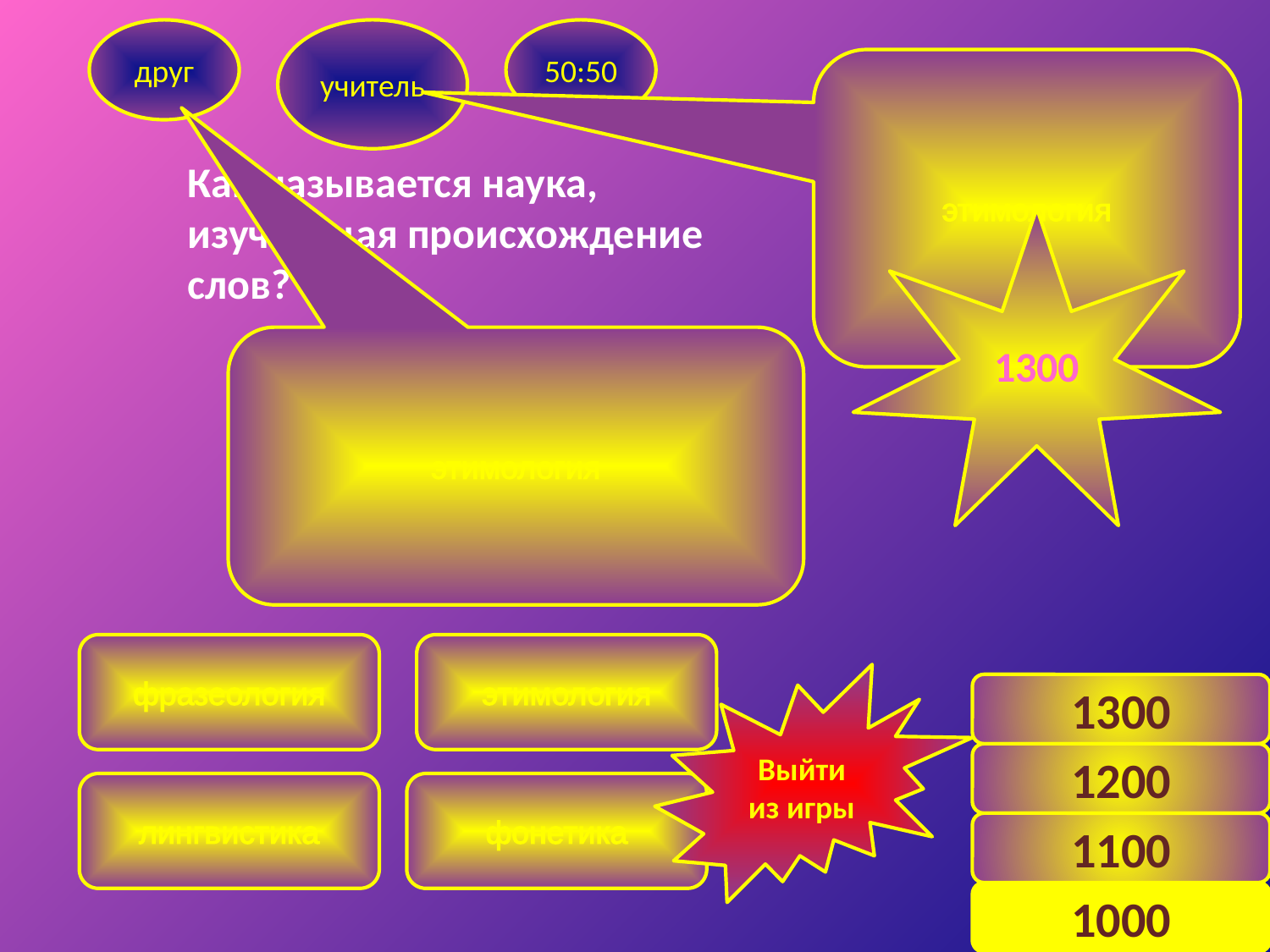

друг
учитель
50:50
этимология
Как называется наука, изучающая происхождение слов?
1300
этимология
фразеология
этимология
Выйти из игры
1300
1200
лингвистика
фонетика
1100
16
1000